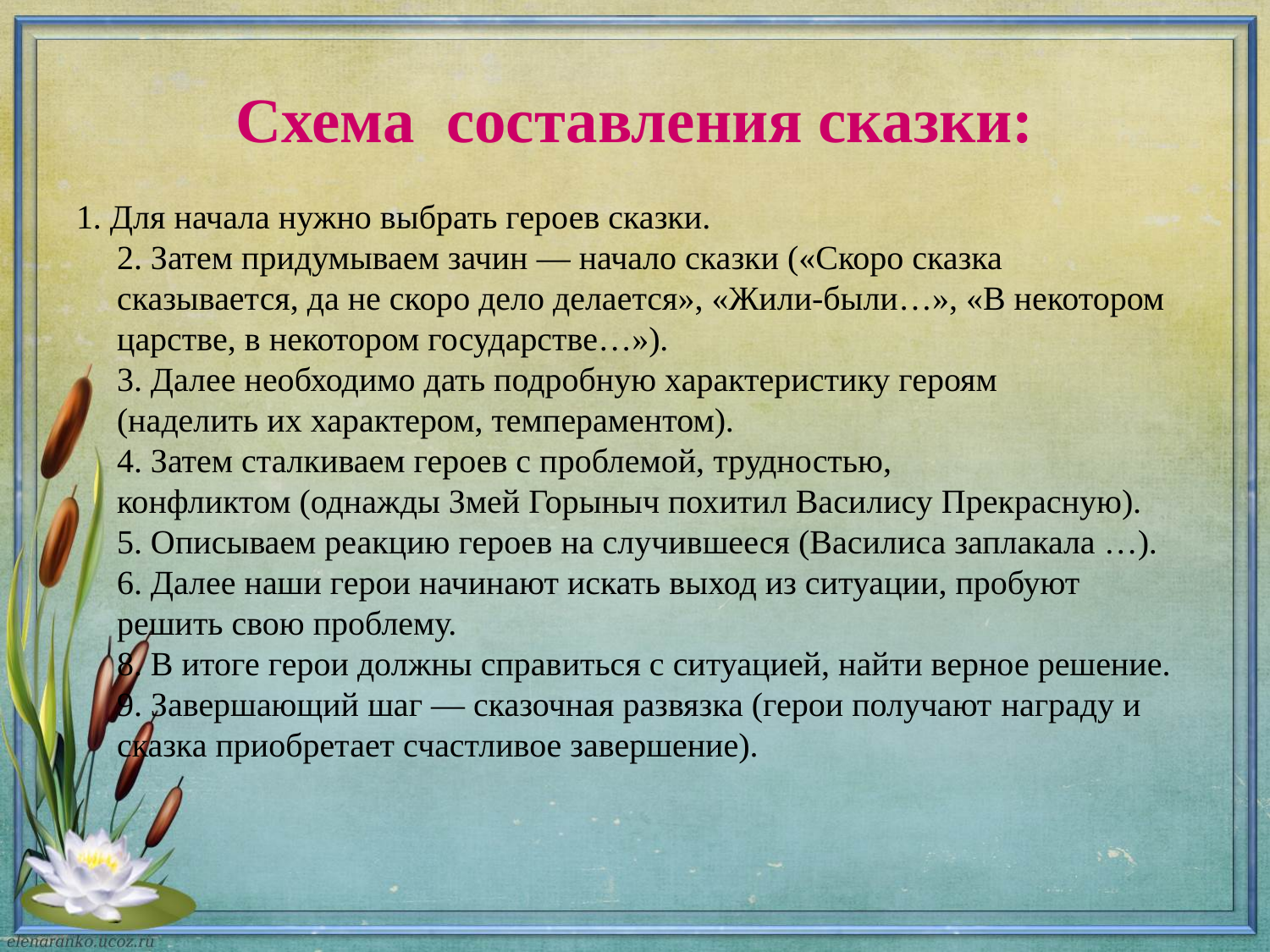

# Схема  составления сказки:
1. Для начала нужно выбрать героев сказки.
2. Затем придумываем зачин — начало сказки («Скоро сказка сказывается, да не скоро дело делается», «Жили-были…», «В некотором царстве, в некотором государстве…»).
3. Далее необходимо дать подробную характеристику героям
(наделить их характером, темпераментом).
4. Затем сталкиваем героев с проблемой, трудностью, конфликтом (однажды Змей Горыныч похитил Василису Прекрасную).
5. Описываем реакцию героев на случившееся (Василиса заплакала …).
6. Далее наши герои начинают искать выход из ситуации, пробуют решить свою проблему.
8. В итоге герои должны справиться с ситуацией, найти верное решение.
9. Завершающий шаг — сказочная развязка (герои получают награду и сказка приобретает счастливое завершение).